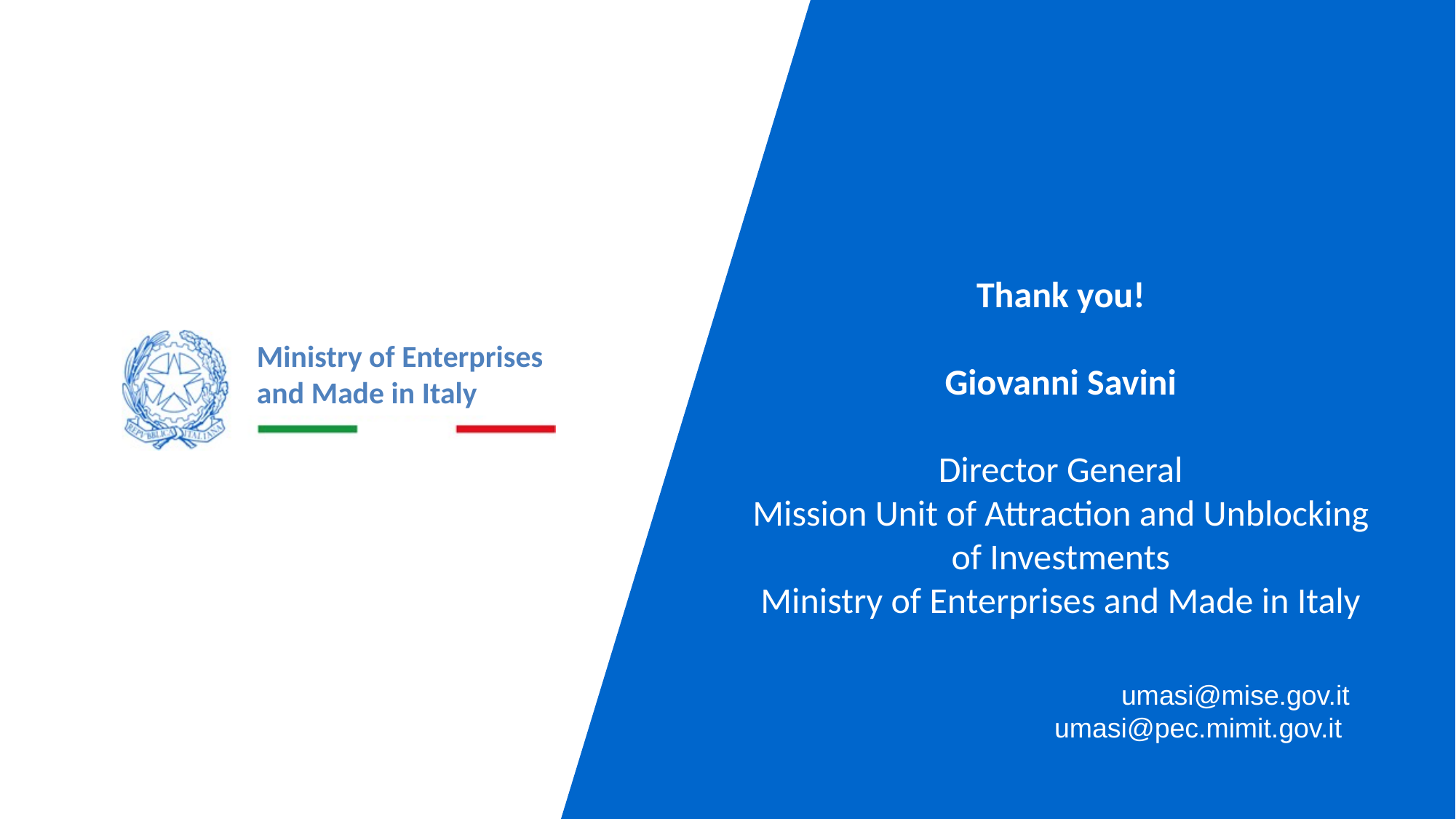

Thank you!

Giovanni Savini

Director General
Mission Unit of Attraction and Unblocking of Investments
Ministry of Enterprises and Made in Italy
Ministry of Enterprises and Made in Italy

umasi@mise.gov.it
umasi@pec.mimit.gov.it